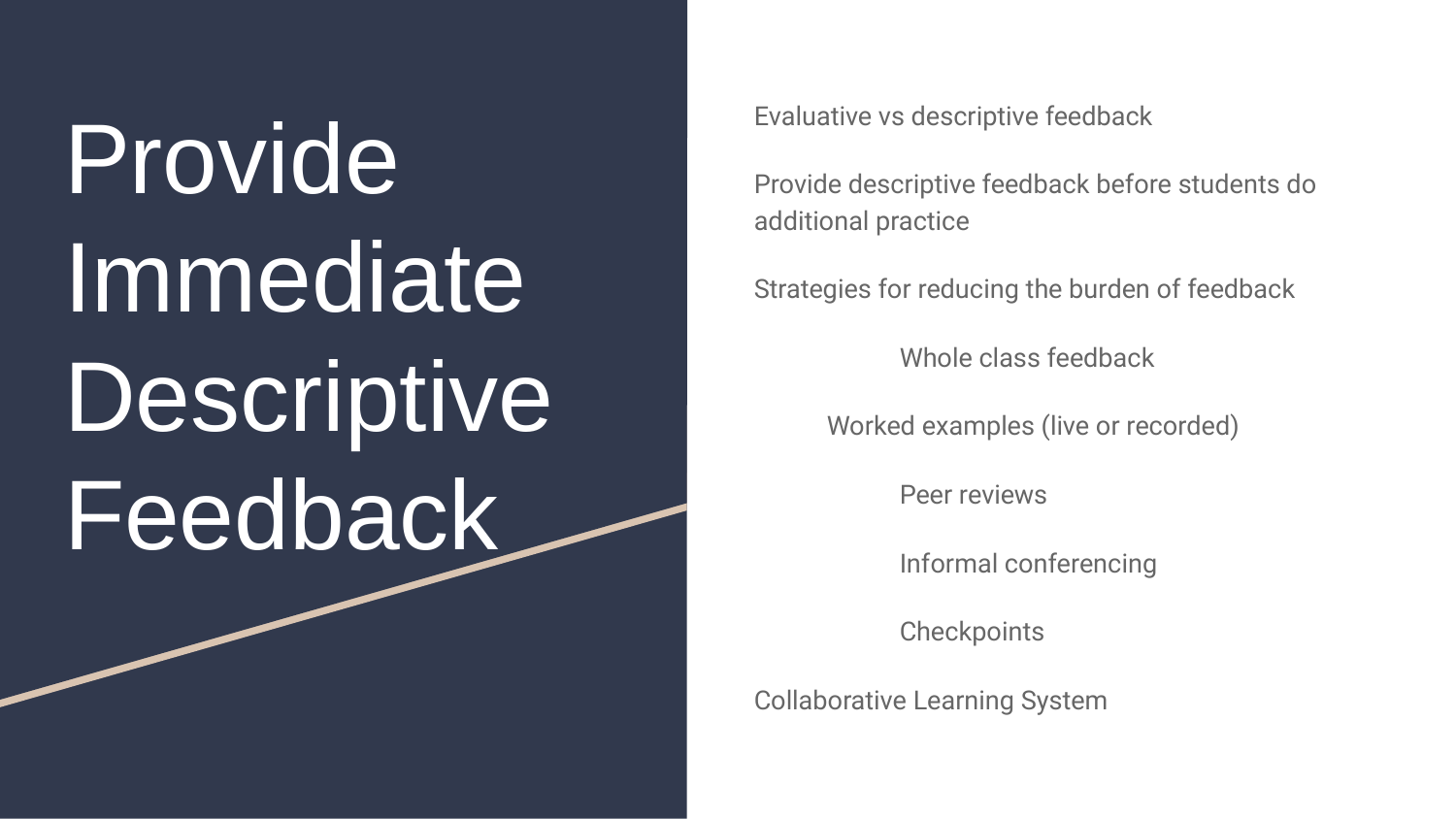

# Provide Immediate Descriptive Feedback
Evaluative vs descriptive feedback
Provide descriptive feedback before students do additional practice
Strategies for reducing the burden of feedback
	Whole class feedback
Worked examples (live or recorded)
	Peer reviews
	Informal conferencing
	Checkpoints
Collaborative Learning System